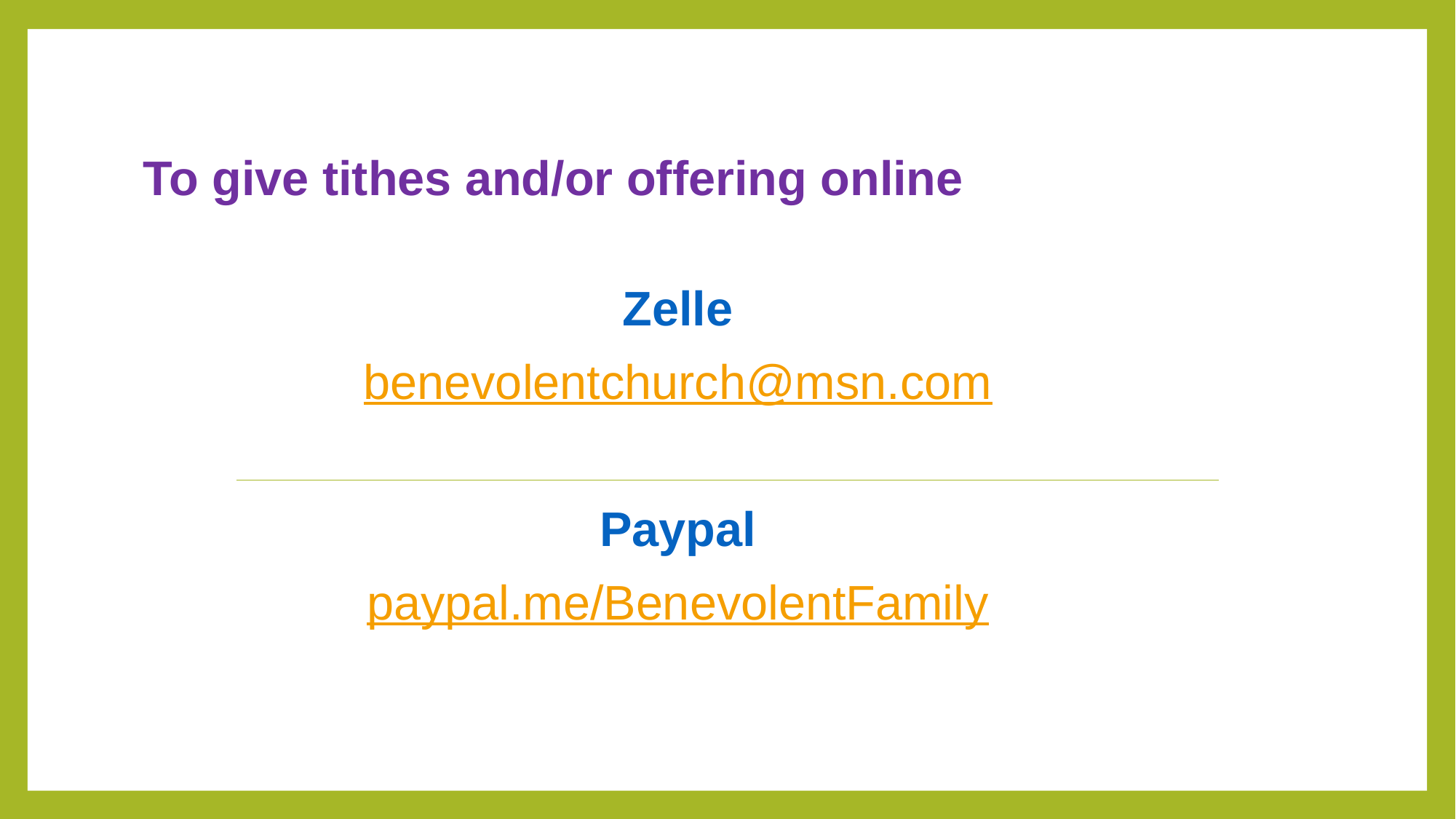

# To give tithes and/or offering online
Zelle
benevolentchurch@msn.com

Paypal
paypal.me/BenevolentFamily